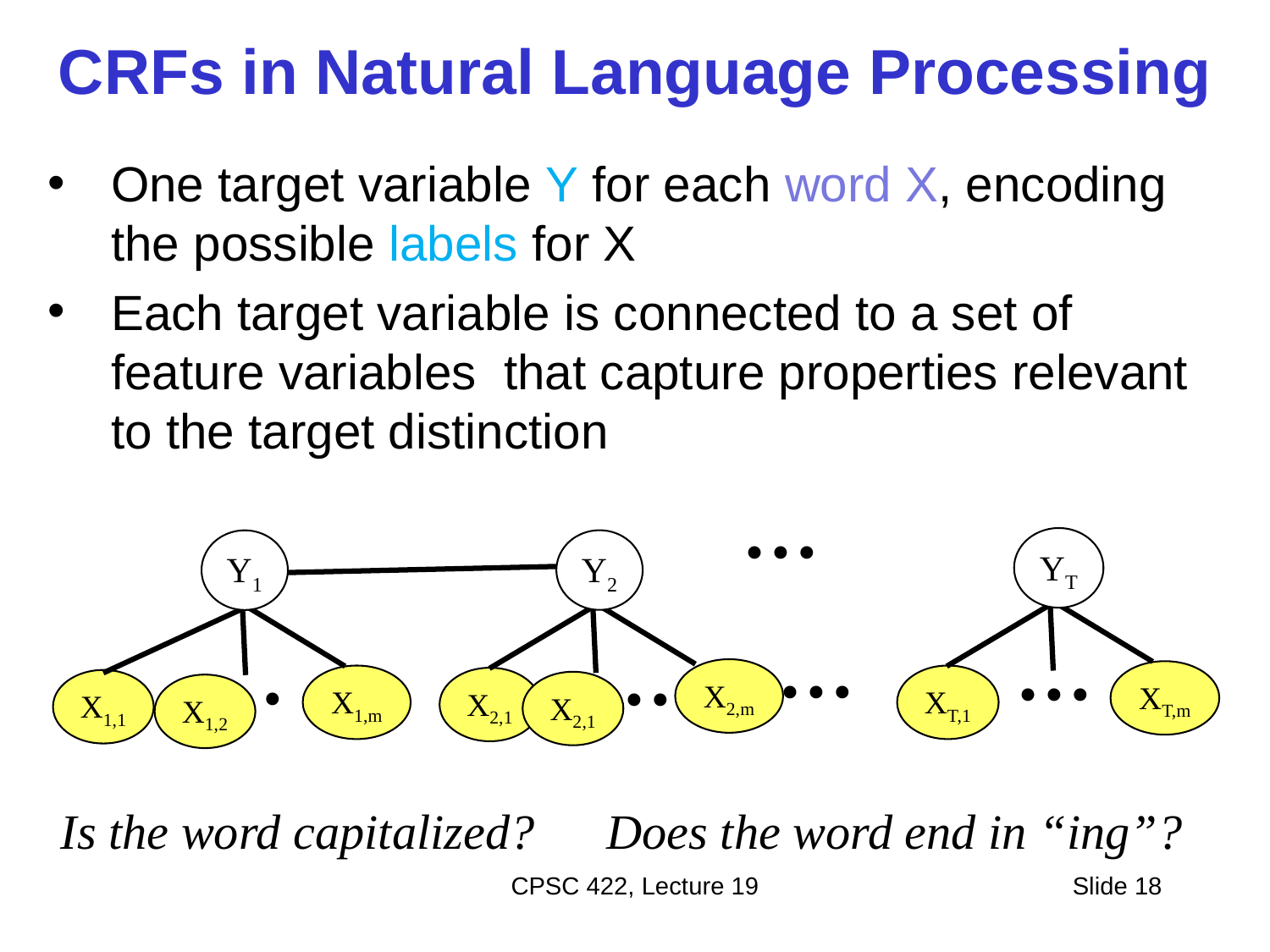

# CRFs in Natural Language Processing
One target variable Y for each word X, encoding the possible labels for X
Each target variable is connected to a set of feature variables  that capture properties relevant to the target distinction
…
YT
Y2
Y1

…
…
…
…
X2,m
XT,m
X1,m
XT,1
X2,1
X1,1
X2,1
X1,2
Is the word capitalized?
Does the word end in “ing”?
CPSC 422, Lecture 19
Slide 18